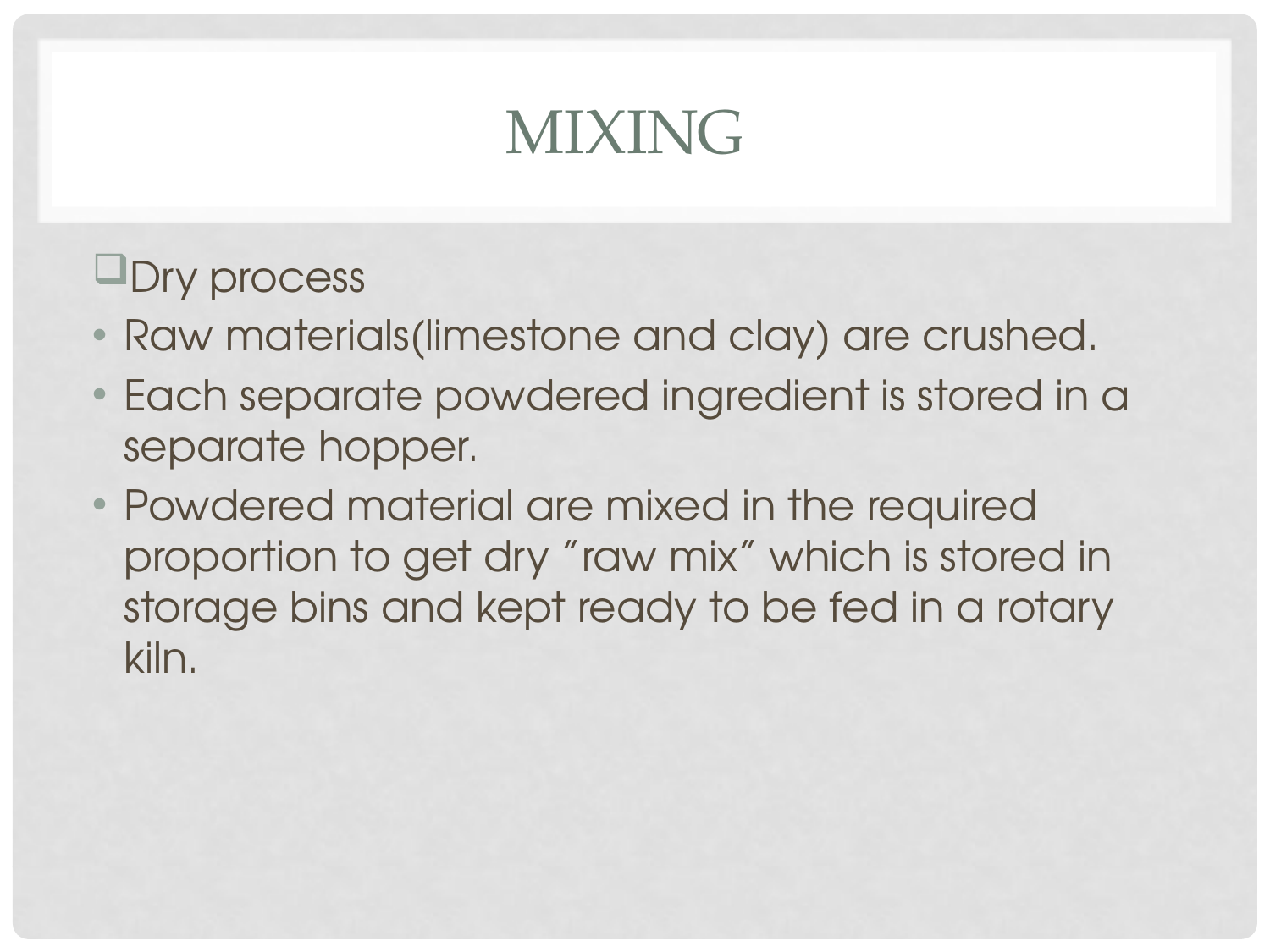

# Mixing
Dry process
Raw materials(limestone and clay) are crushed.
Each separate powdered ingredient is stored in a separate hopper.
Powdered material are mixed in the required proportion to get dry ”raw mix” which is stored in storage bins and kept ready to be fed in a rotary kiln.